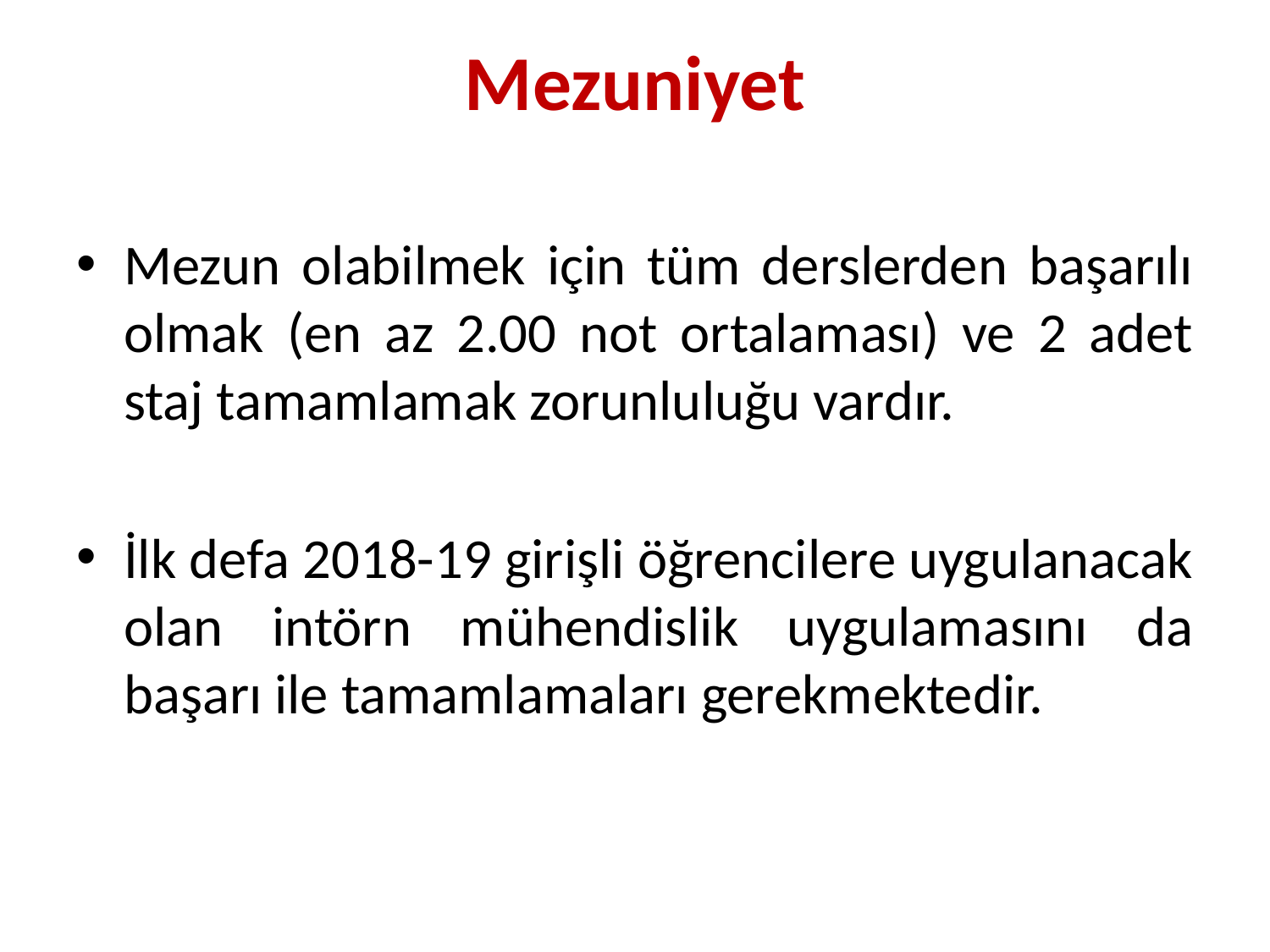

# Mezuniyet
Mezun olabilmek için tüm derslerden başarılı olmak (en az 2.00 not ortalaması) ve 2 adet staj tamamlamak zorunluluğu vardır.

İlk defa 2018-19 girişli öğrencilere uygulanacak olan intörn mühendislik uygulamasını da başarı ile tamamlamaları gerekmektedir.